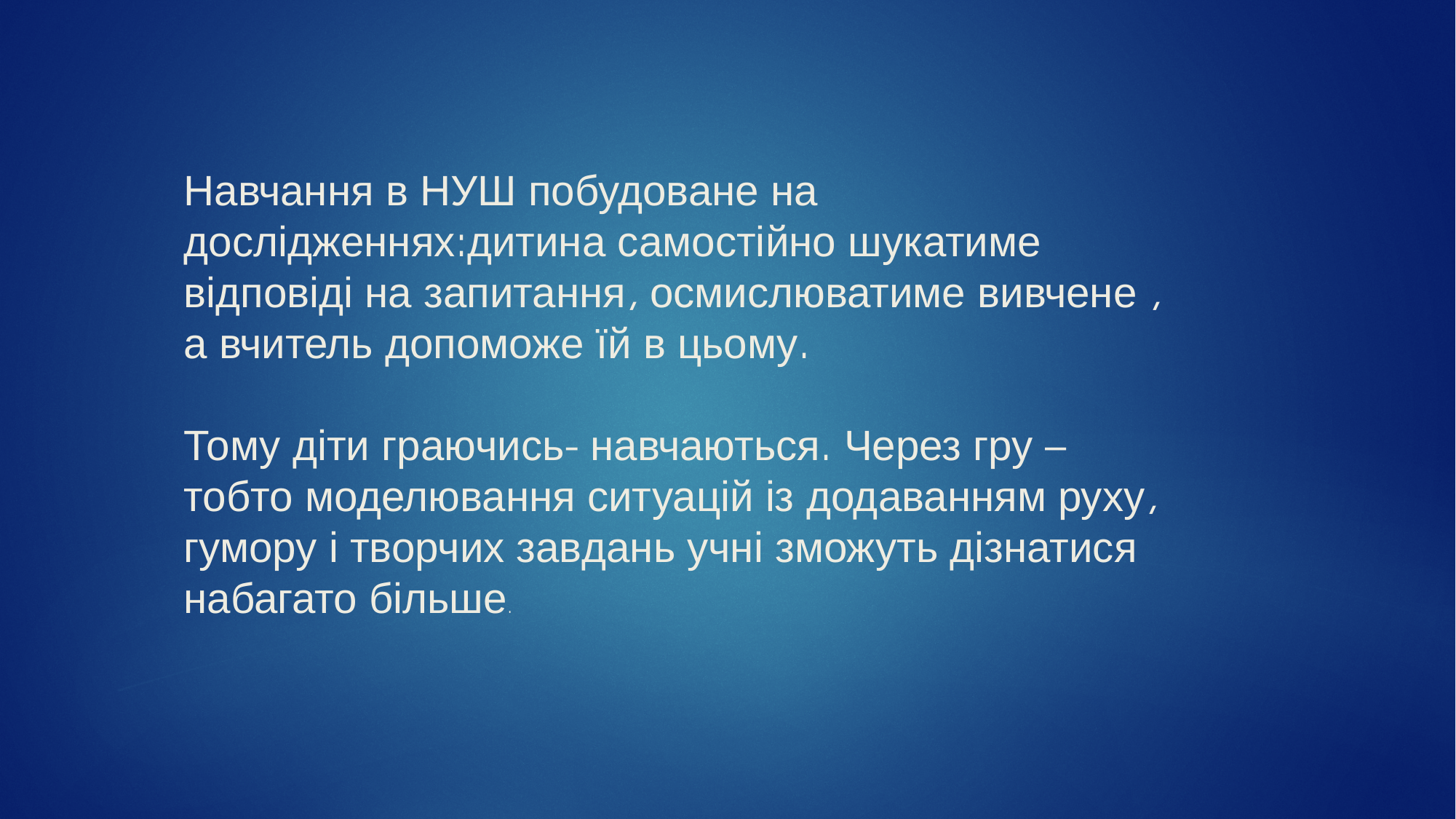

# Навчання в НУШ побудоване на дослідженнях:дитина самостійно шукатиме відповіді на запитання, осмислюватиме вивчене ,  а вчитель допоможе їй в цьому. Тому діти граючись- навчаються. Через гру – тобто моделювання ситуацій із додаванням руху, гумору і творчих завдань учні зможуть дізнатися набагато більше.